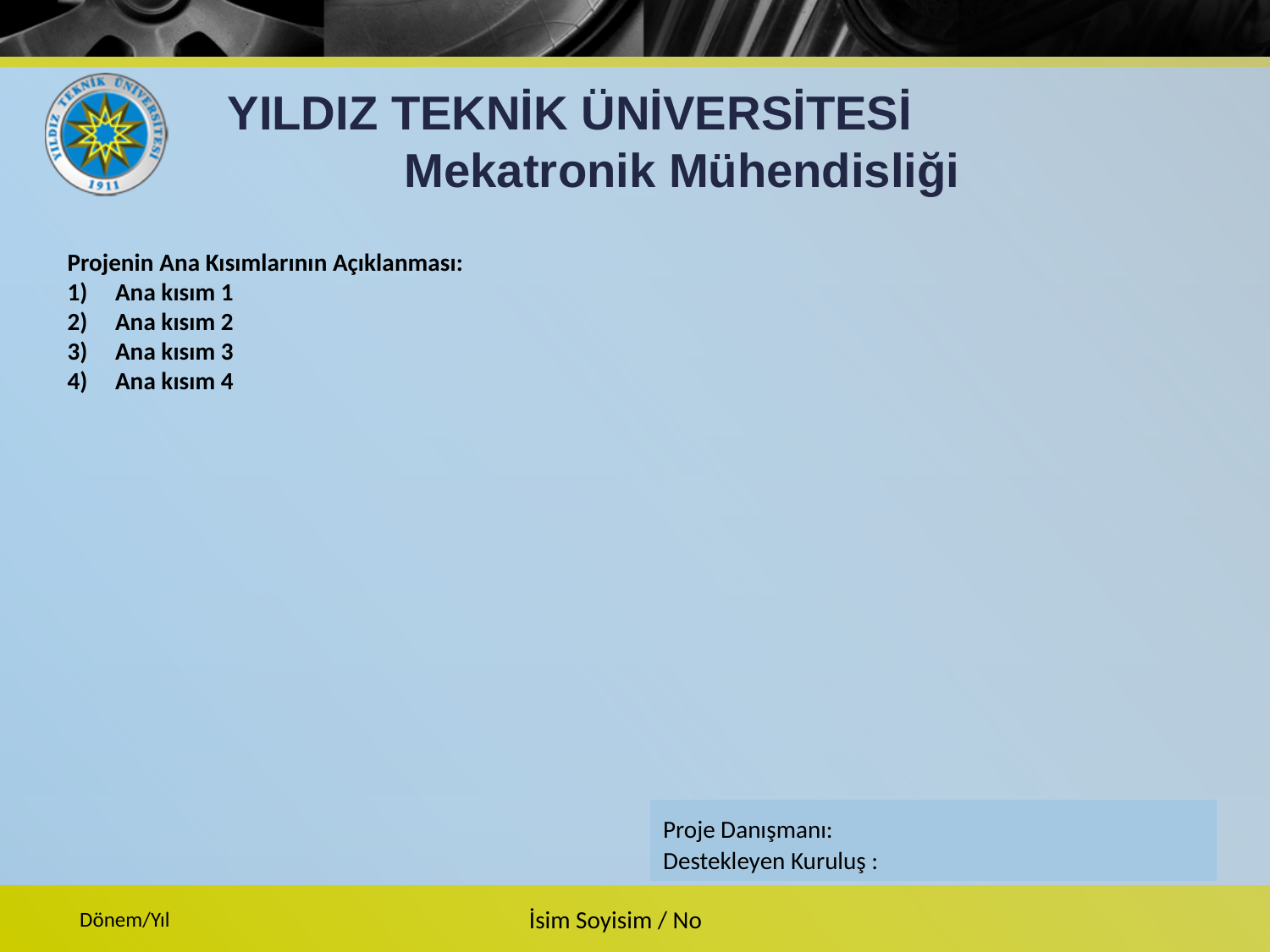

Projenin Ana Kısımlarının Açıklanması:
Ana kısım 1
Ana kısım 2
Ana kısım 3
Ana kısım 4
Proje Danışmanı:
Destekleyen Kuruluş :
İsim Soyisim / No